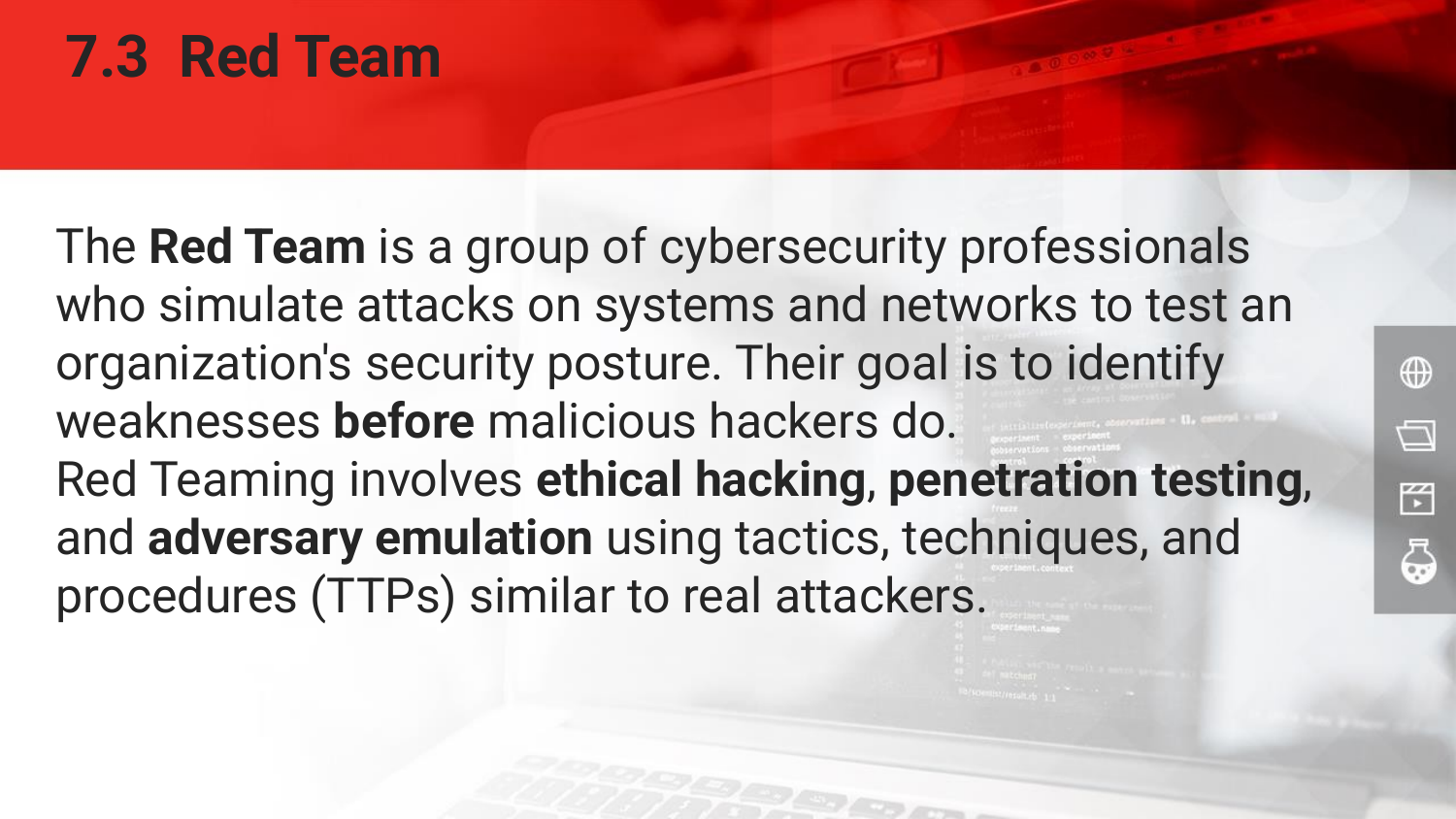

# 7.3  Red Team
The Red Team is a group of cybersecurity professionals who simulate attacks on systems and networks to test an organization's security posture. Their goal is to identify weaknesses before malicious hackers do.
Red Teaming involves ethical hacking, penetration testing, and adversary emulation using tactics, techniques, and procedures (TTPs) similar to real attackers.